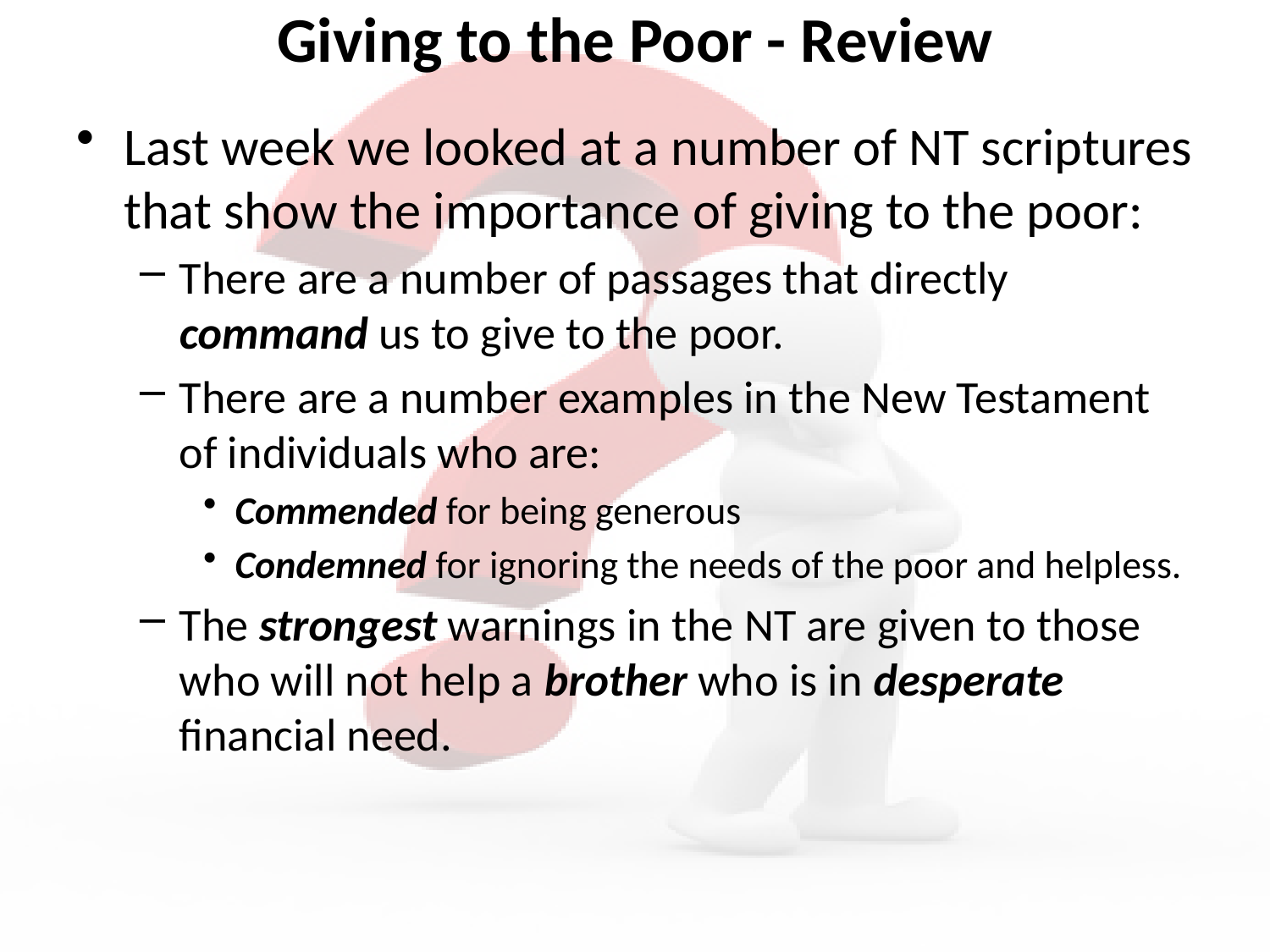

# Giving to the Poor - Review
Last week we looked at a number of NT scriptures that show the importance of giving to the poor:
There are a number of passages that directly command us to give to the poor.
There are a number examples in the New Testament of individuals who are:
Commended for being generous
Condemned for ignoring the needs of the poor and helpless.
The strongest warnings in the NT are given to those who will not help a brother who is in desperate financial need.